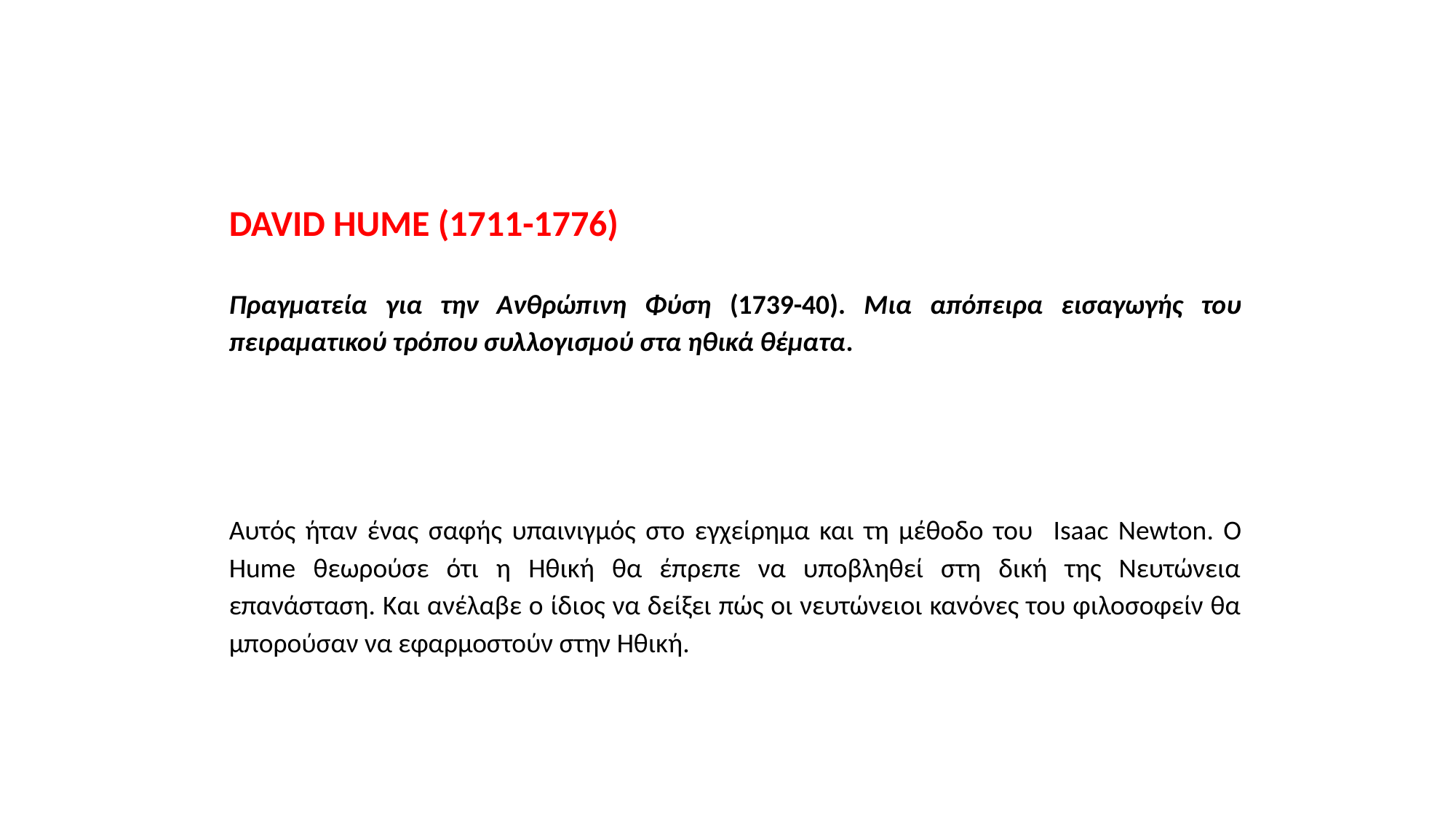

DAVID HUME (1711-1776)

Πραγματεία για την Ανθρώπινη Φύση (1739-40). Μια απόπειρα εισαγωγής του πειραματικού τρόπου συλλογισμού στα ηθικά θέματα.

Αυτός ήταν ένας σαφής υπαινιγμός στο εγχείρημα και τη μέθοδο του  Isaac Newton. O Hume θεωρούσε ότι η Ηθική θα έπρεπε να υποβληθεί στη δική της Νευτώνεια επανάσταση. Και ανέλαβε ο ίδιος να δείξει πώς οι νευτώνειοι κανόνες του φιλοσοφείν θα μπορούσαν να εφαρμοστούν στην Ηθική.